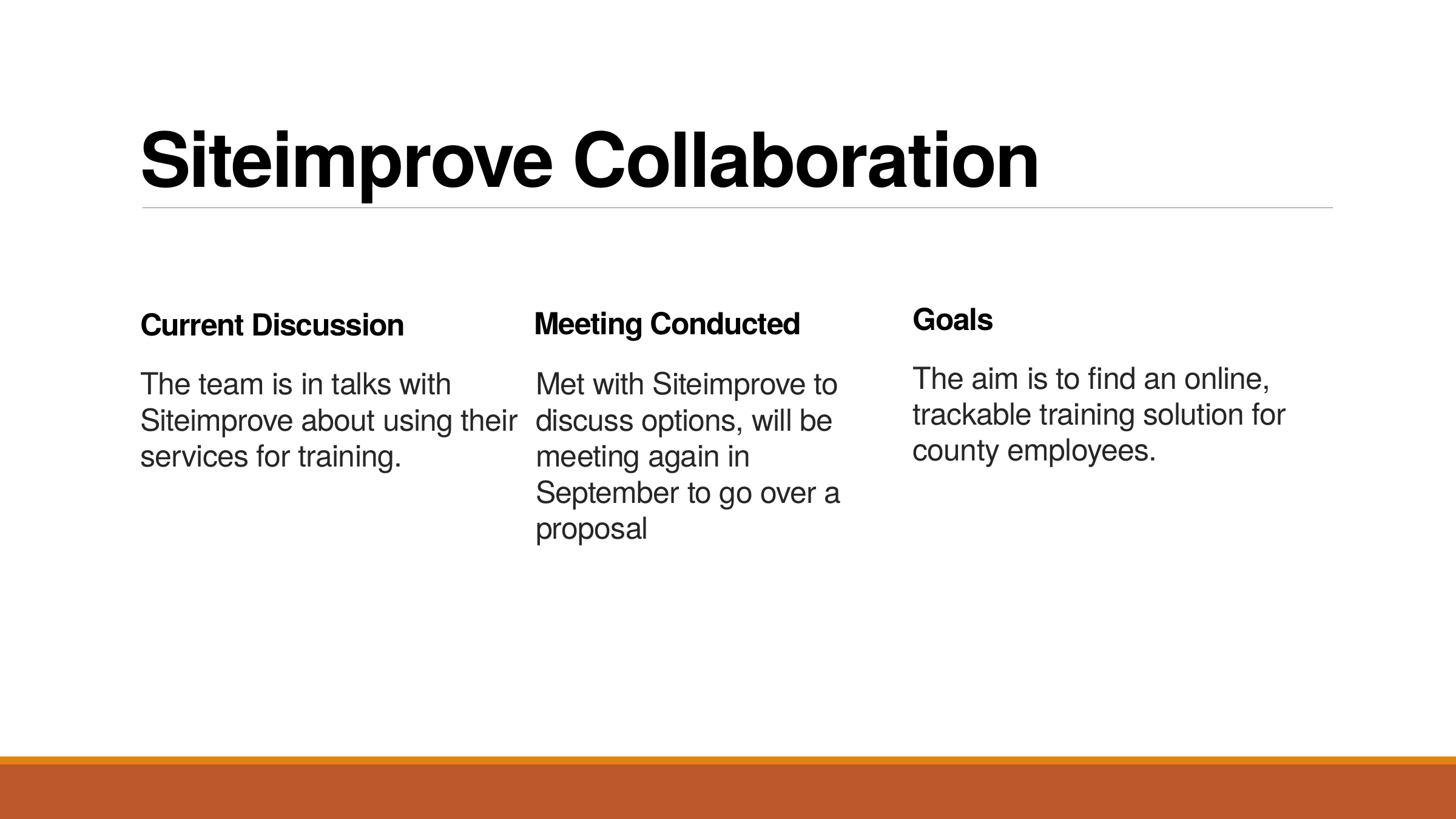

# Siteimprove Collaboration
Goals
Meeting Conducted
Current Discussion
The aim is to find an online, trackable training solution for county employees.
The team is in talks with Siteimprove about using their services for training.
Met with Siteimprove to discuss options, will be meeting again in September to go over a proposal